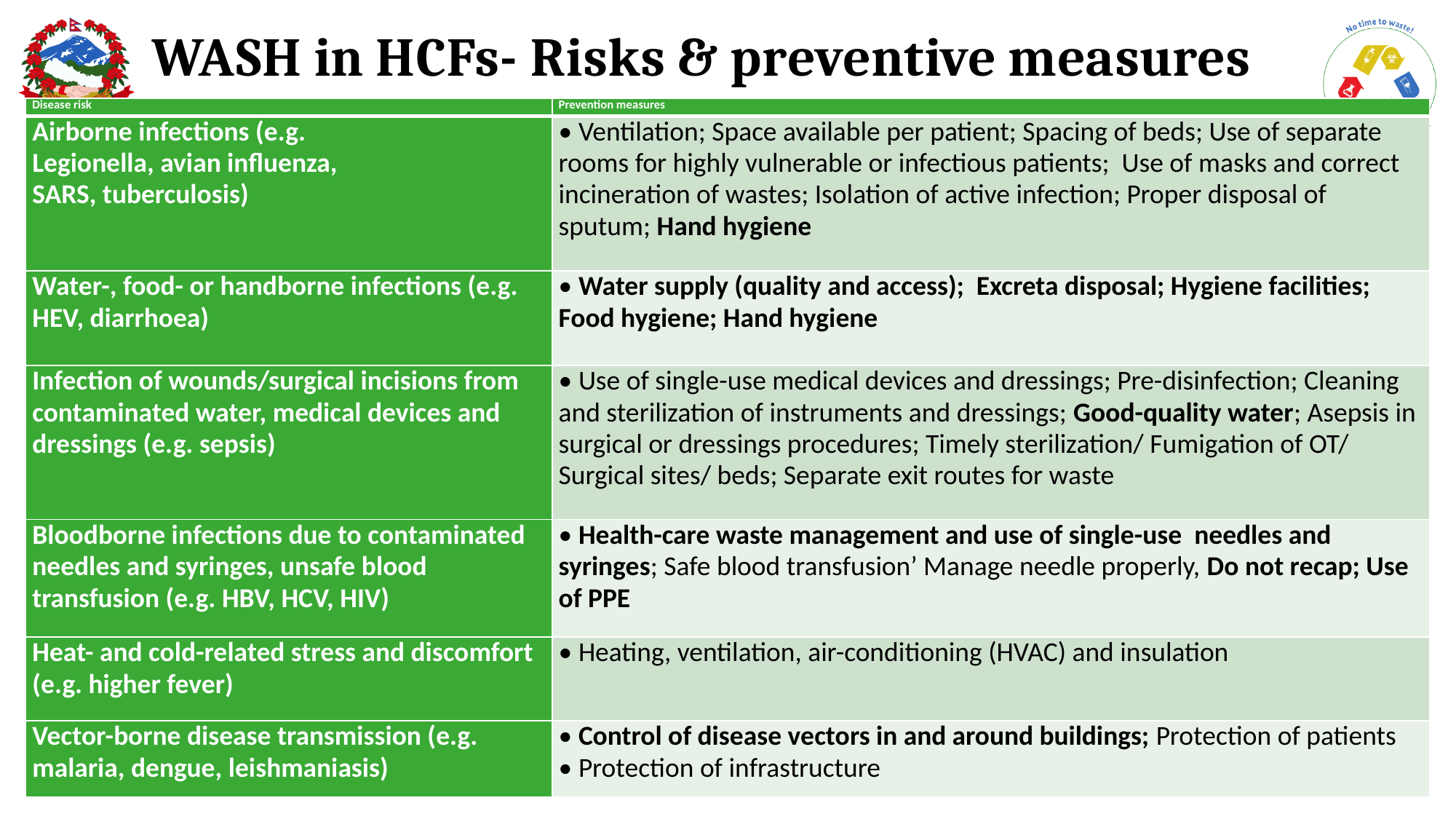

# WASH in HCFs- Risks & preventive measures
| Disease risk | Prevention measures |
| --- | --- |
| Airborne infections (e.g. Legionella, avian influenza, SARS, tuberculosis) | • Ventilation; Space available per patient; Spacing of beds; Use of separate rooms for highly vulnerable or infectious patients; Use of masks and correct incineration of wastes; Isolation of active infection; Proper disposal of sputum; Hand hygiene |
| Water-, food- or handborne infections (e.g. HEV, diarrhoea) | • Water supply (quality and access); Excreta disposal; Hygiene facilities; Food hygiene; Hand hygiene |
| Infection of wounds/surgical incisions from contaminated water, medical devices and dressings (e.g. sepsis) | • Use of single-use medical devices and dressings; Pre-disinfection; Cleaning and sterilization of instruments and dressings; Good-quality water; Asepsis in surgical or dressings procedures; Timely sterilization/ Fumigation of OT/ Surgical sites/ beds; Separate exit routes for waste |
| Bloodborne infections due to contaminated needles and syringes, unsafe blood transfusion (e.g. HBV, HCV, HIV) | • Health-care waste management and use of single-use needles and syringes; Safe blood transfusion’ Manage needle properly, Do not recap; Use of PPE |
| Heat- and cold-related stress and discomfort (e.g. higher fever) | • Heating, ventilation, air-conditioning (HVAC) and insulation |
| Vector-borne disease transmission (e.g. malaria, dengue, leishmaniasis) | • Control of disease vectors in and around buildings; Protection of patients • Protection of infrastructure |